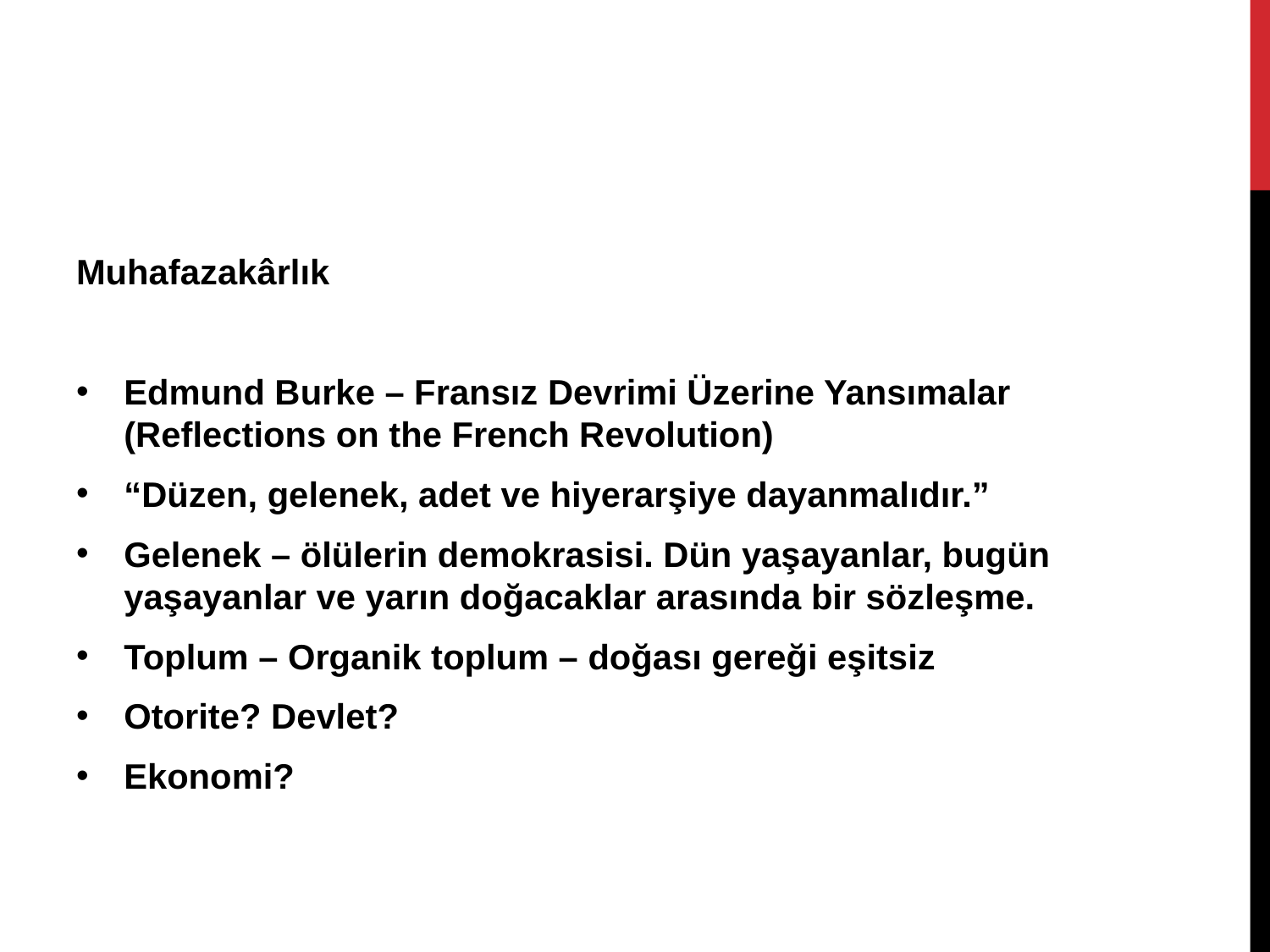

#
Muhafazakârlık

Edmund Burke – Fransız Devrimi Üzerine Yansımalar (Reflections on the French Revolution)
“Düzen, gelenek, adet ve hiyerarşiye dayanmalıdır.”
Gelenek – ölülerin demokrasisi. Dün yaşayanlar, bugün yaşayanlar ve yarın doğacaklar arasında bir sözleşme.
Toplum – Organik toplum – doğası gereği eşitsiz
Otorite? Devlet?
Ekonomi?